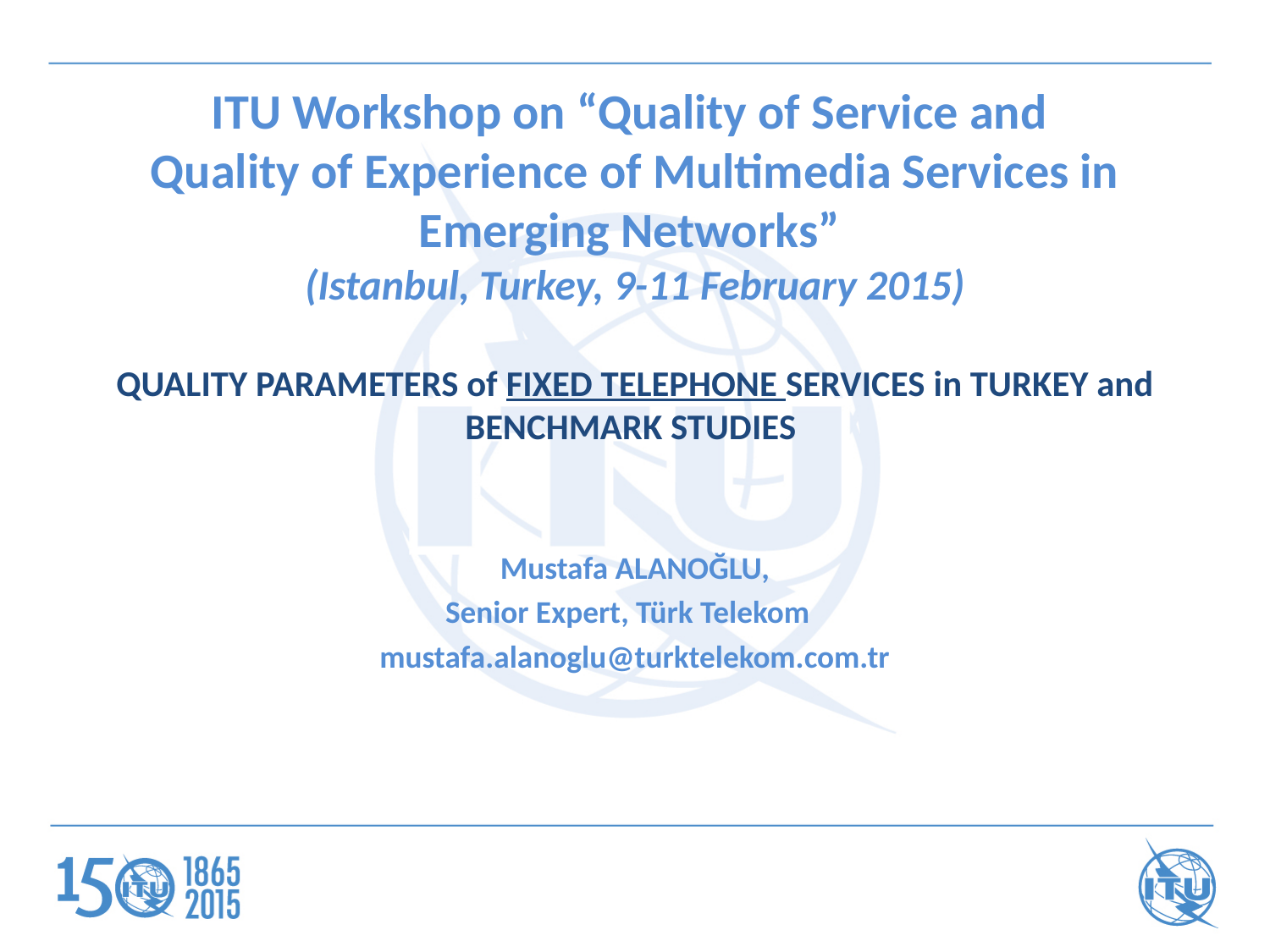

# ITU Workshop on “Quality of Service and Quality of Experience of Multimedia Services in Emerging Networks” (Istanbul, Turkey, 9-11 February 2015)
QUALITY PARAMETERS of FIXED TELEPHONE SERVICES in TURKEY and BENCHMARK STUDIES

Mustafa ALANOĞLU,
Senior Expert, Türk Telekom
mustafa.alanoglu@turktelekom.com.tr